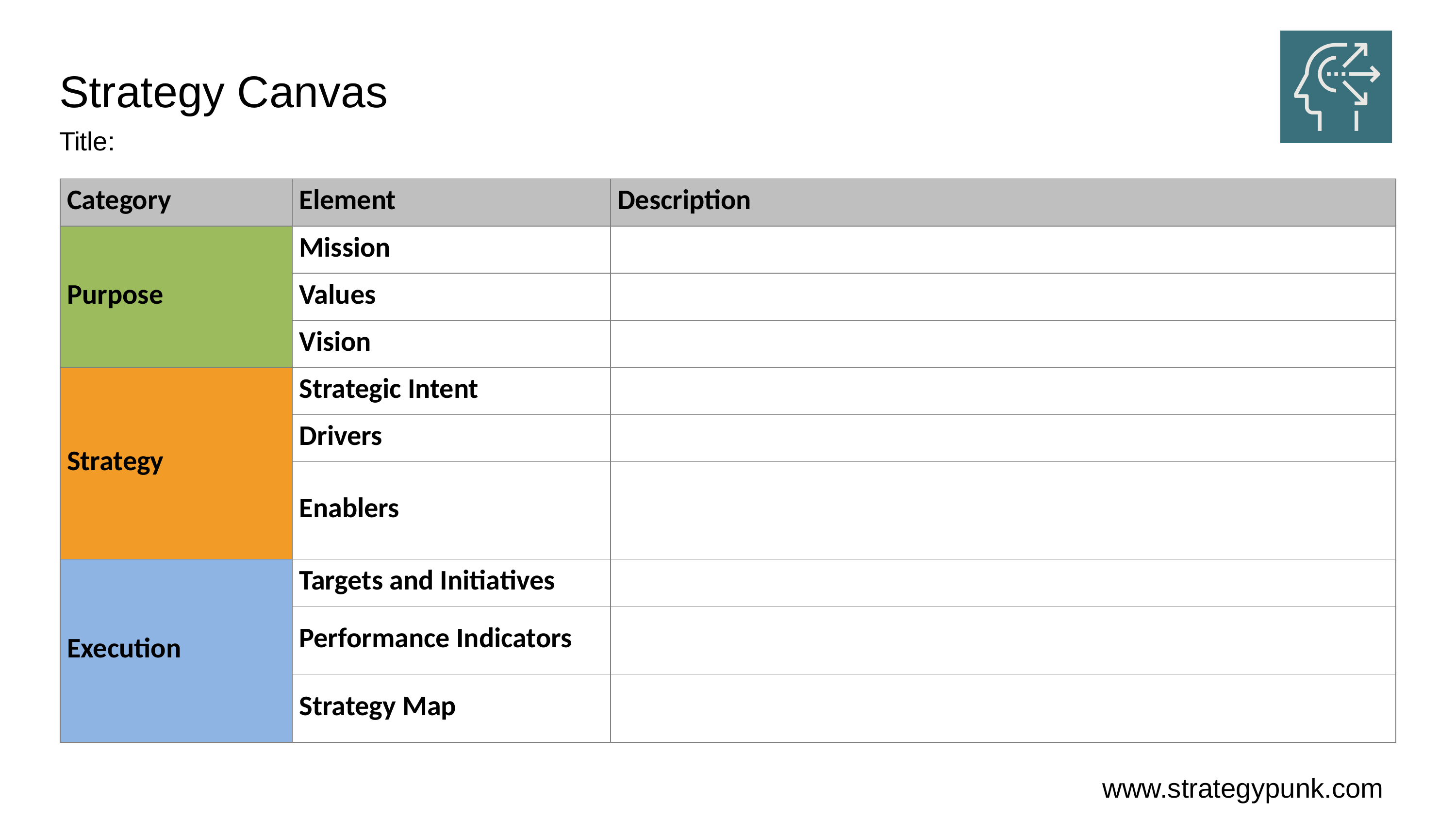

Strategy Canvas
Title:
| Category | Element | Description |
| --- | --- | --- |
| Purpose | Mission |  |
|  | Values |  |
|  | Vision |  |
| Strategy | Strategic Intent |  |
|  | Drivers |  |
|  | Enablers |  |
| Execution | Targets and Initiatives |  |
|  | Performance Indicators |  |
|  | Strategy Map |  |
www.strategypunk.com